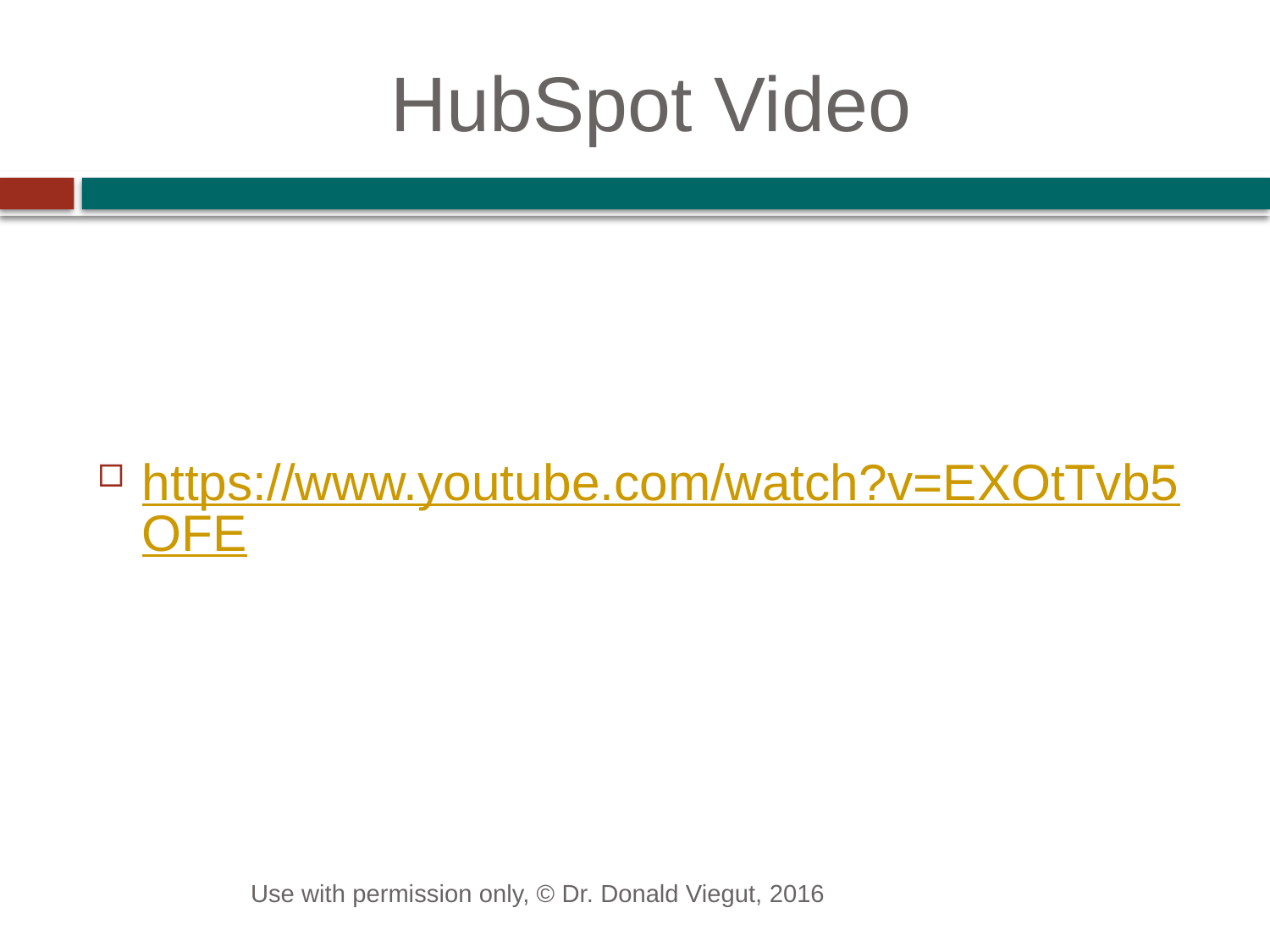

# HubSpot Video

https://www.youtube.com/watch?v=EXOtTvb5OFE
Use with permission only, © Dr. Donald Viegut, 2016